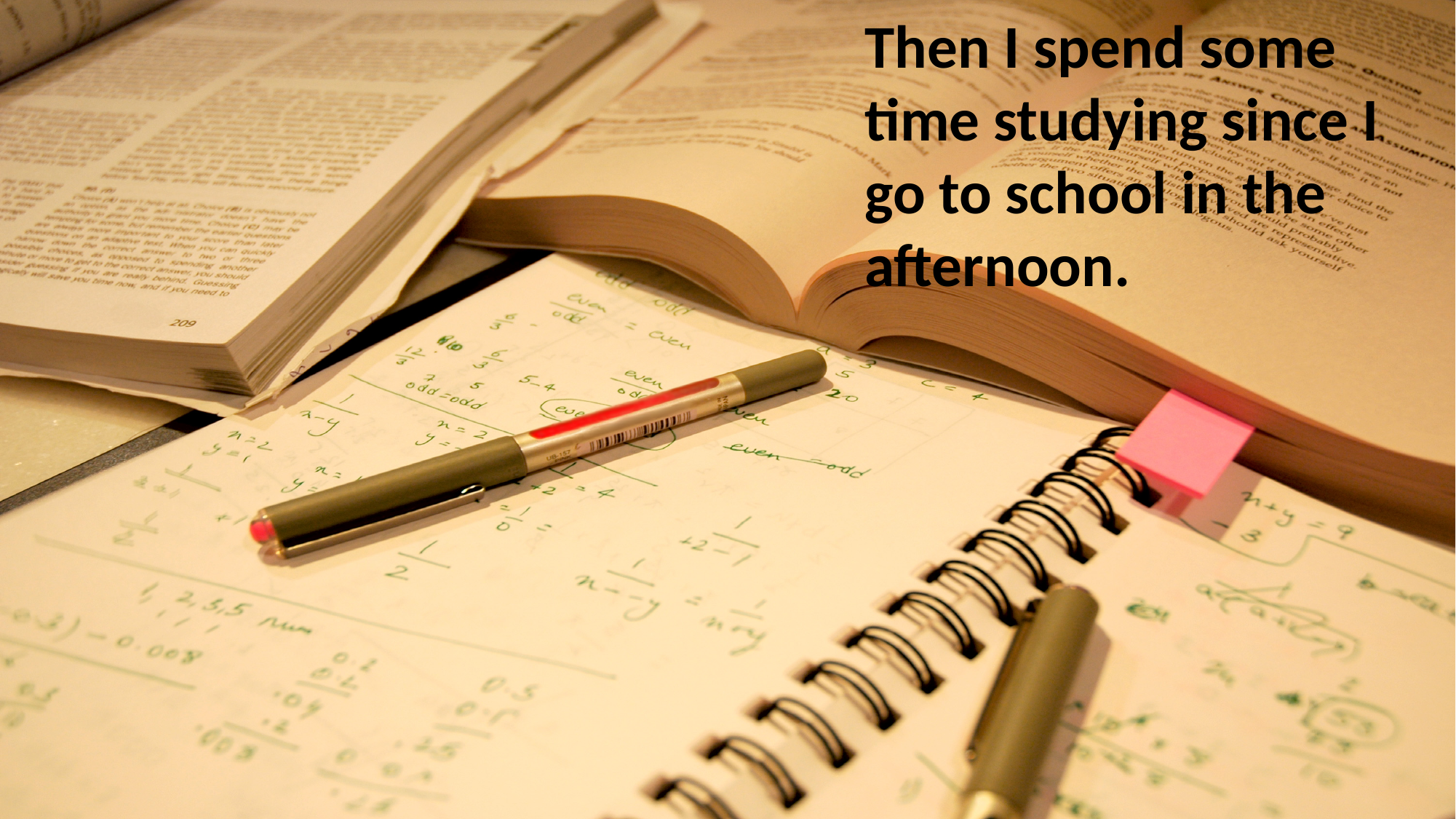

Then I spend some time studying since I go to school in the afternoon.